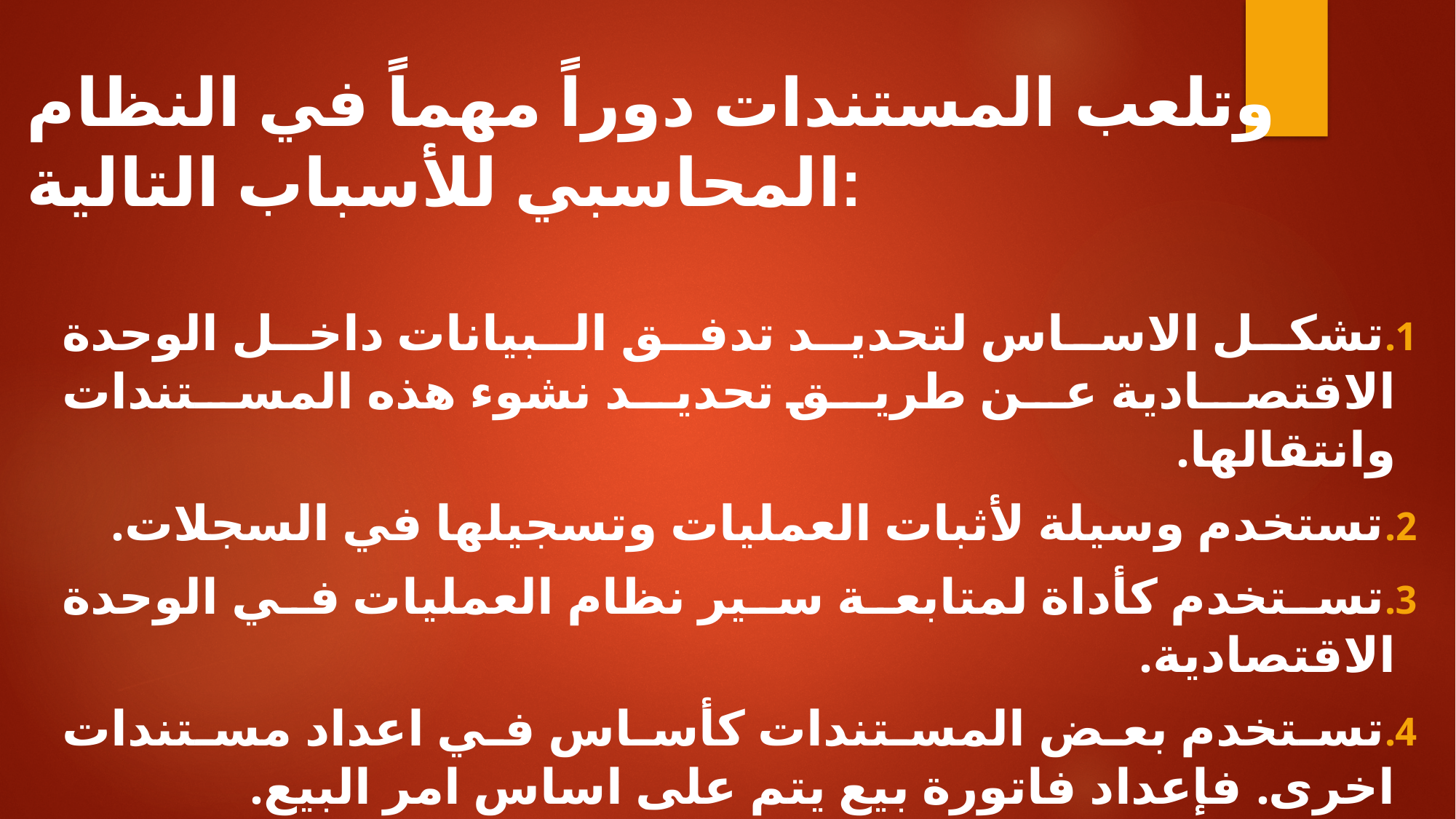

# وتلعب المستندات دوراً مهماً في النظام المحاسبي للأسباب التالية:

تشكل الاساس لتحديد تدفق البيانات داخل الوحدة الاقتصادية عن طريق تحديد نشوء هذه المستندات وانتقالها.
تستخدم وسيلة لأثبات العمليات وتسجيلها في السجلات.
تستخدم كأداة لمتابعة سير نظام العمليات في الوحدة الاقتصادية.
تستخدم بعض المستندات كأساس في اعداد مستندات اخرى. فإعداد فاتورة بيع يتم على اساس امر البيع.